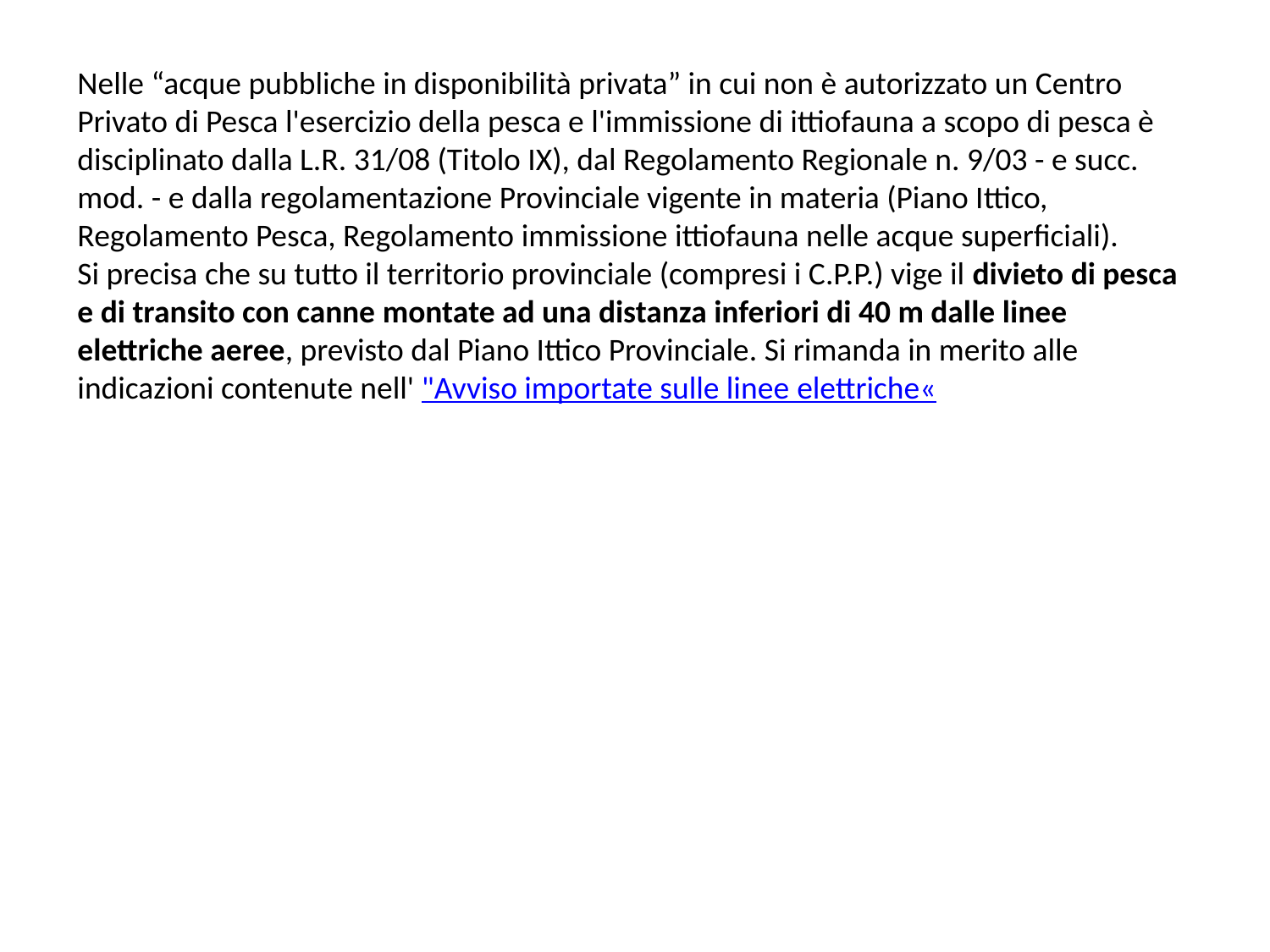

Nelle “acque pubbliche in disponibilità privata” in cui non è autorizzato un Centro Privato di Pesca l'esercizio della pesca e l'immissione di ittiofauna a scopo di pesca è disciplinato dalla L.R. 31/08 (Titolo IX), dal Regolamento Regionale n. 9/03 - e succ. mod. - e dalla regolamentazione Provinciale vigente in materia (Piano Ittico, Regolamento Pesca, Regolamento immissione ittiofauna nelle acque superficiali).
Si precisa che su tutto il territorio provinciale (compresi i C.P.P.) vige il divieto di pesca e di transito con canne montate ad una distanza inferiori di 40 m dalle linee elettriche aeree, previsto dal Piano Ittico Provinciale. Si rimanda in merito alle indicazioni contenute nell' "Avviso importate sulle linee elettriche«